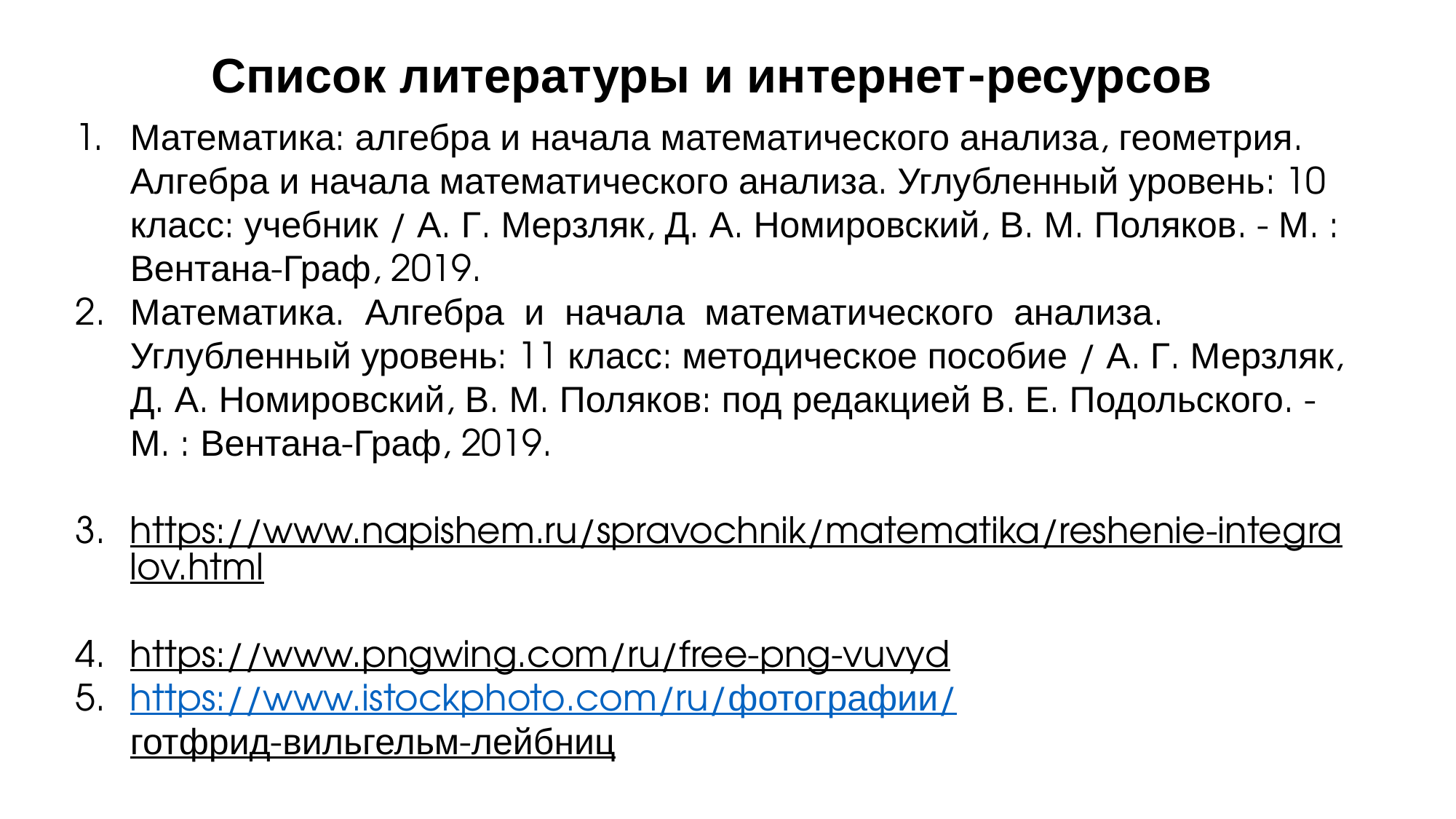

Список литературы и интернет-ресурсов
Математика: алгебра и начала математического анализа, геометрия. Алгебра и начала математического анализа. Углубленный уровень: 10 класс: учебник / А. Г. Мерзляк, Д. А. Номировский, В. М. Поляков. - М. : Вентана-Граф, 2019.
Математика.  Алгебра  и  начала  математического  анализа.  Углубленный уровень: 11 класс: методическое пособие / А. Г. Мерзляк, Д. А. Номировский, В. М. Поляков: под редакцией В. Е. Подольского. - М. : Вентана-Граф, 2019.

https://www.napishem.ru/spravochnik/matematika/reshenie-integralov.html
https://www.pngwing.com/ru/free-png-vuvyd
https://www.istockphoto.com/ru/фотографии/готфрид-вильгельм-лейбниц